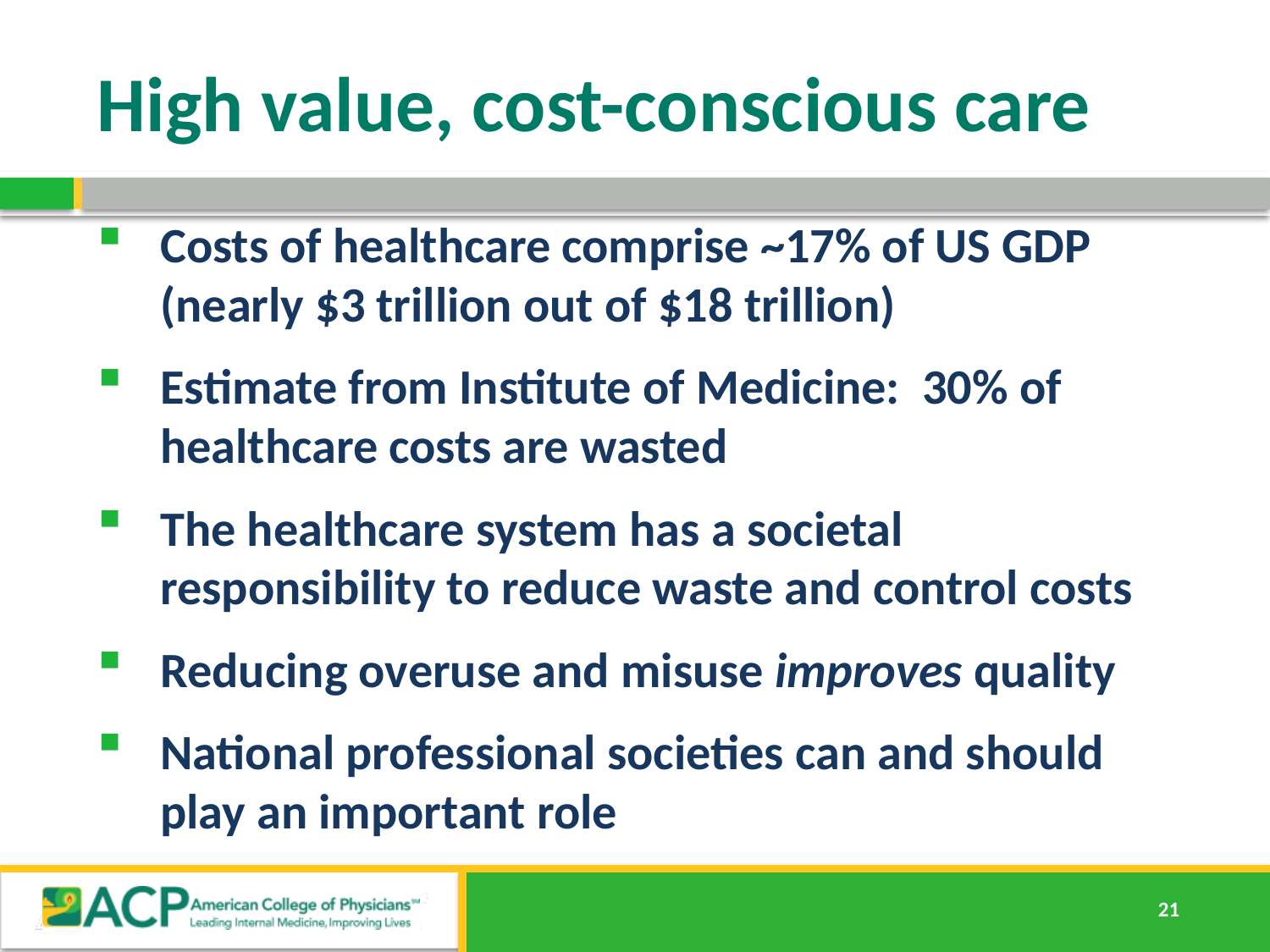

# High value, cost-conscious care
Costs of healthcare comprise ~17% of US GDP (nearly $3 trillion out of $18 trillion)
Estimate from Institute of Medicine:  30% of healthcare costs are wasted
The healthcare system has a societal responsibility to reduce waste and control costs
Reducing overuse and misuse improves quality
National professional societies can and should play an important role